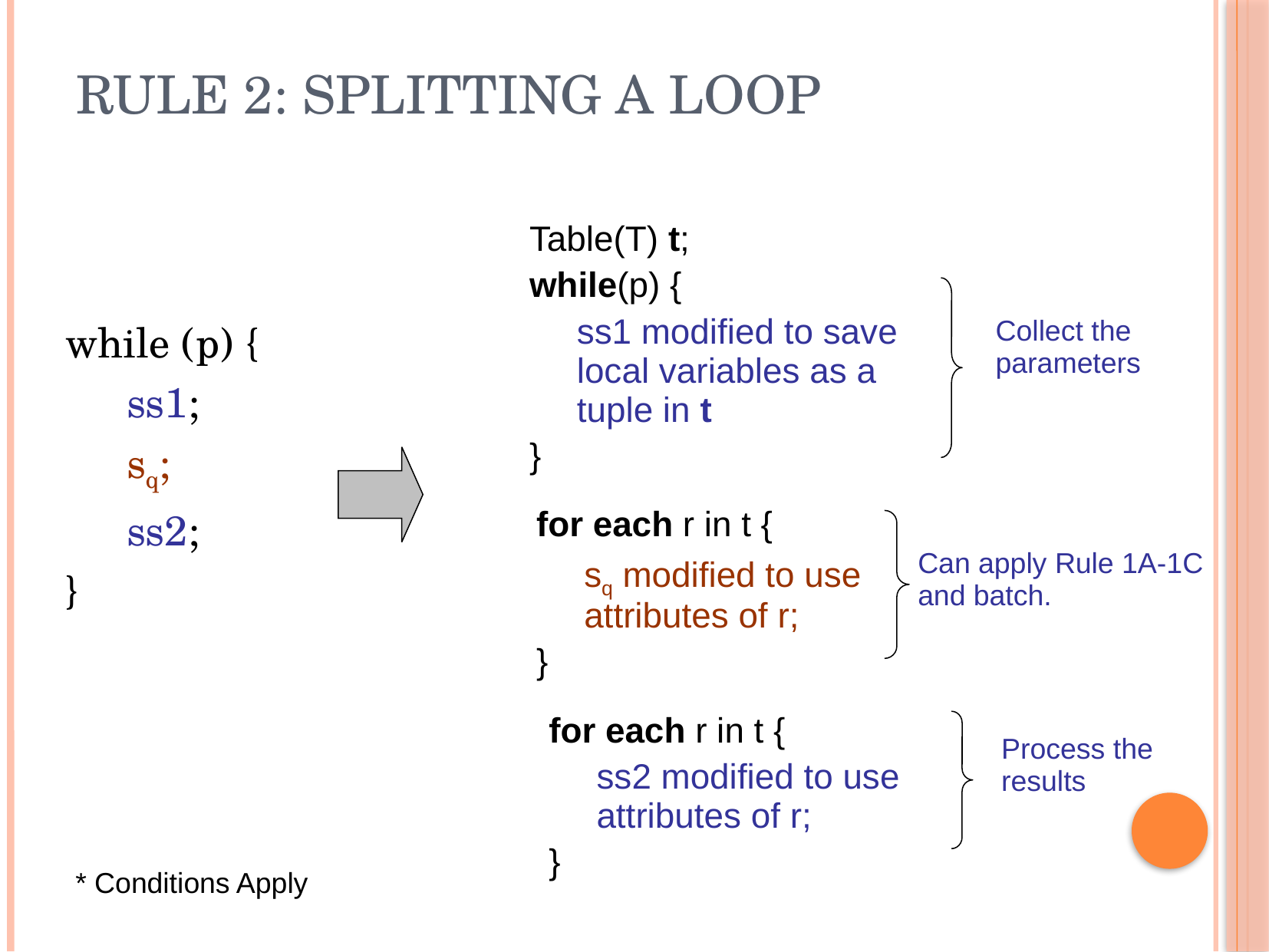

# Rule 2: Splitting a Loop
Table(T) t;
while(p) {
	ss1 modified to save  local variables as a tuple in t
}

Collect the
parameters
while (p) {
	  ss1;
	  sq;
	  ss2;
}

for each r in t {
	sq modified to use attributes of r;
}

Can apply Rule 1A-1C
and batch.
for each r in t {
	ss2 modified to use attributes of r;
}

Process the
results
* Conditions Apply